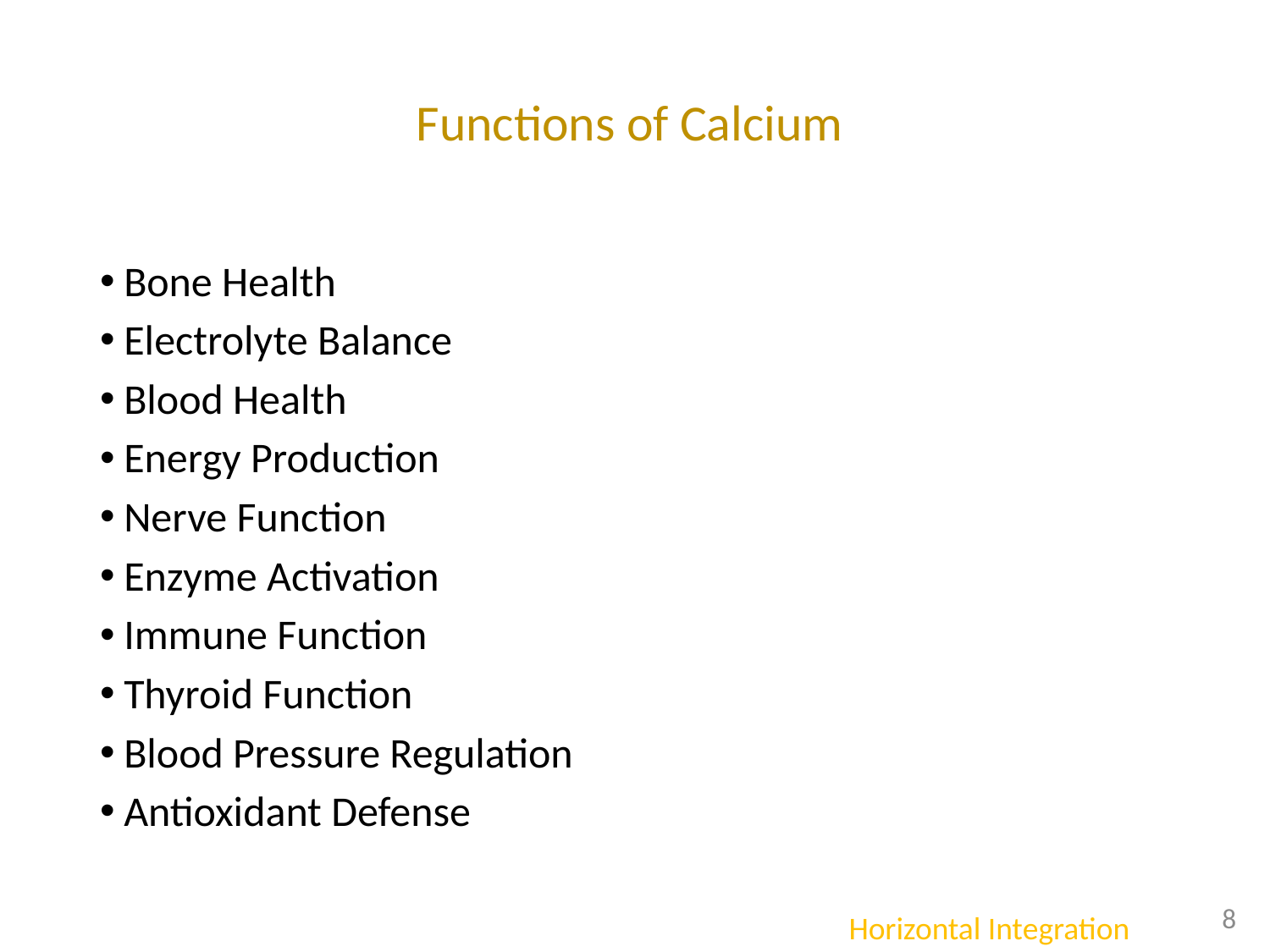

# Functions of Calcium
Bone Health
Electrolyte Balance
Blood Health
Energy Production
Nerve Function
Enzyme Activation
Immune Function
Thyroid Function
Blood Pressure Regulation
Antioxidant Defense

8
Horizontal Integration